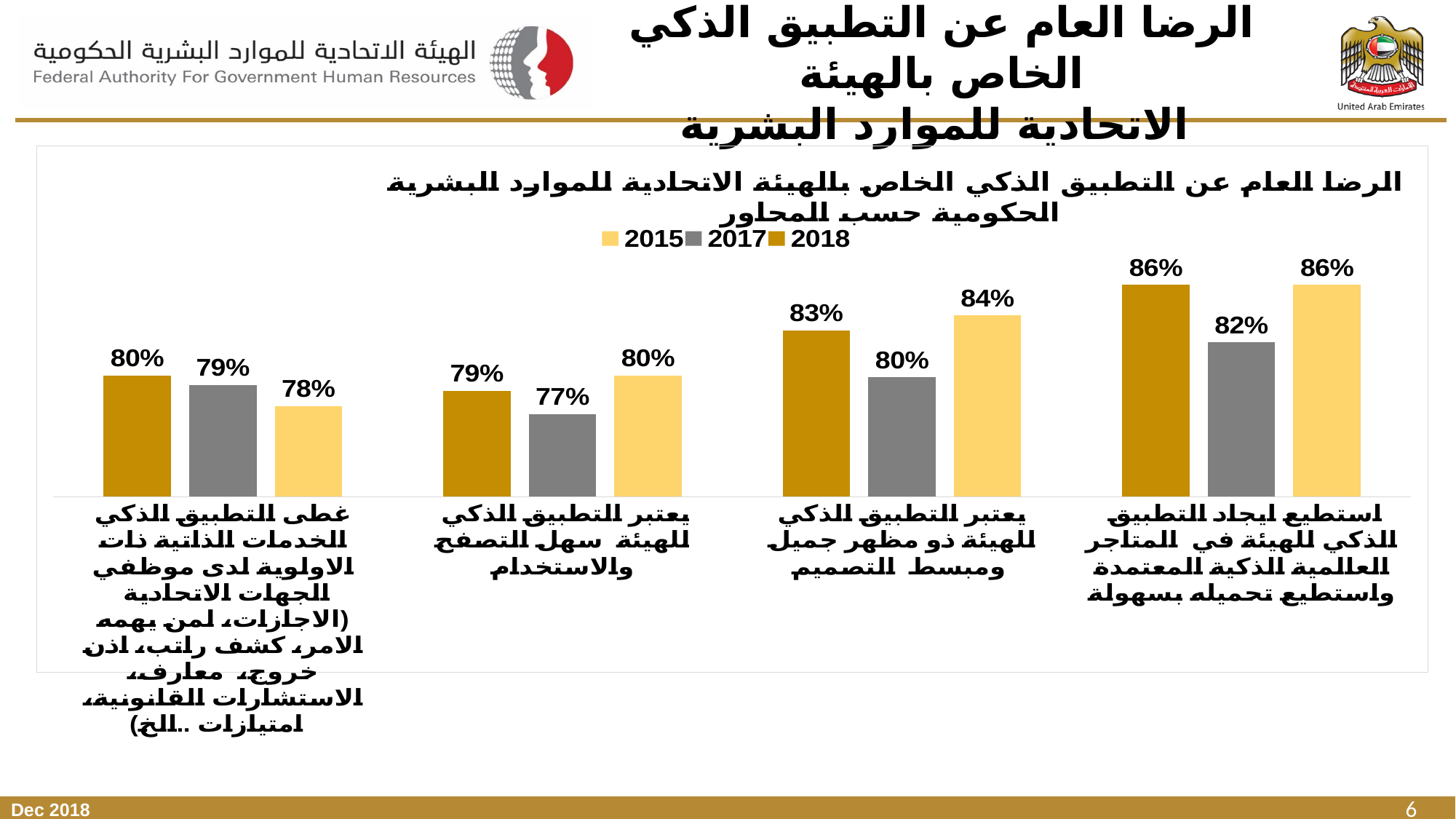

# الرضا العام عن التطبيق الذكي الخاص بالهيئة الاتحادية للموارد البشرية

### Chart: الرضا العام عن التطبيق الذكي الخاص بالهيئة الاتحادية للموارد البشرية الحكومية حسب المحاور

| Category | 2015 | 2017 | 2018 |
|---|---|---|---|
|  استطيع ايجاد التطبيق الذكي للهيئة في  المتاجر العالمية الذكية المعتمدة واستطيع تحميله بسهولة | 0.86 | 0.8220140515222483 | 0.86 |
| يعتبر التطبيق الذكي للهيئة ذو مظهر جميل ومبسط  التصميم  | 0.84 | 0.7990632318501171 | 0.83 |
|  يعتبر التطبيق الذكي للهيئة  سهل التصفح والاستخدام | 0.8 | 0.7747072599531616 | 0.79 |
| غطى التطبيق الذكي الخدمات الذاتية ذات الاولوية لدى موظفي الجهات الاتحادية  (الاجازات، لمن يهمه الامر، كشف راتب، اذن خروج،  معارف، الاستشارات القانونية، امتيازات ..الخ)   | 0.78 | 0.7939110070257611 | 0.8 |